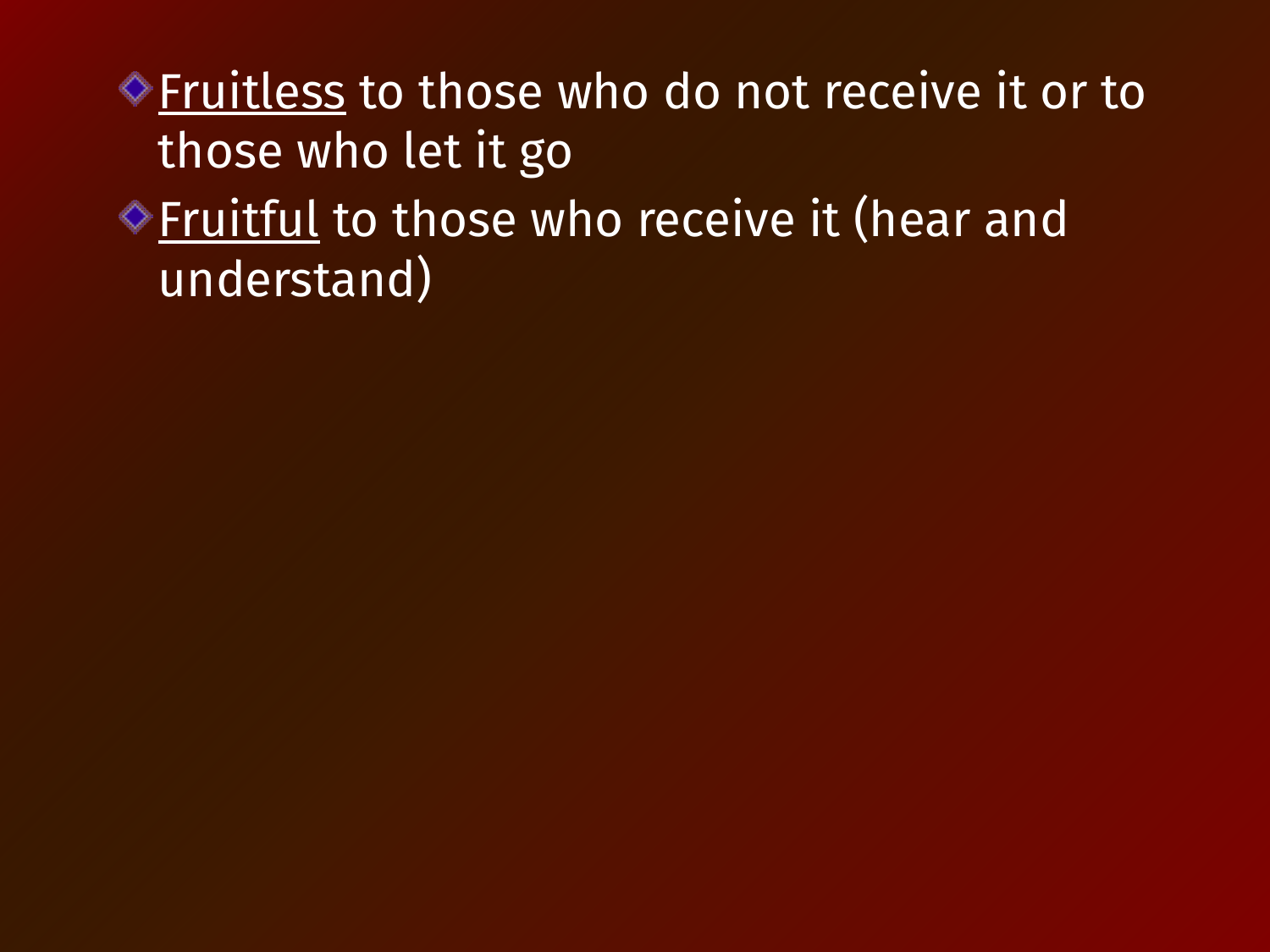

Fruitless to those who do not receive it or to those who let it go
Fruitful to those who receive it (hear and understand)